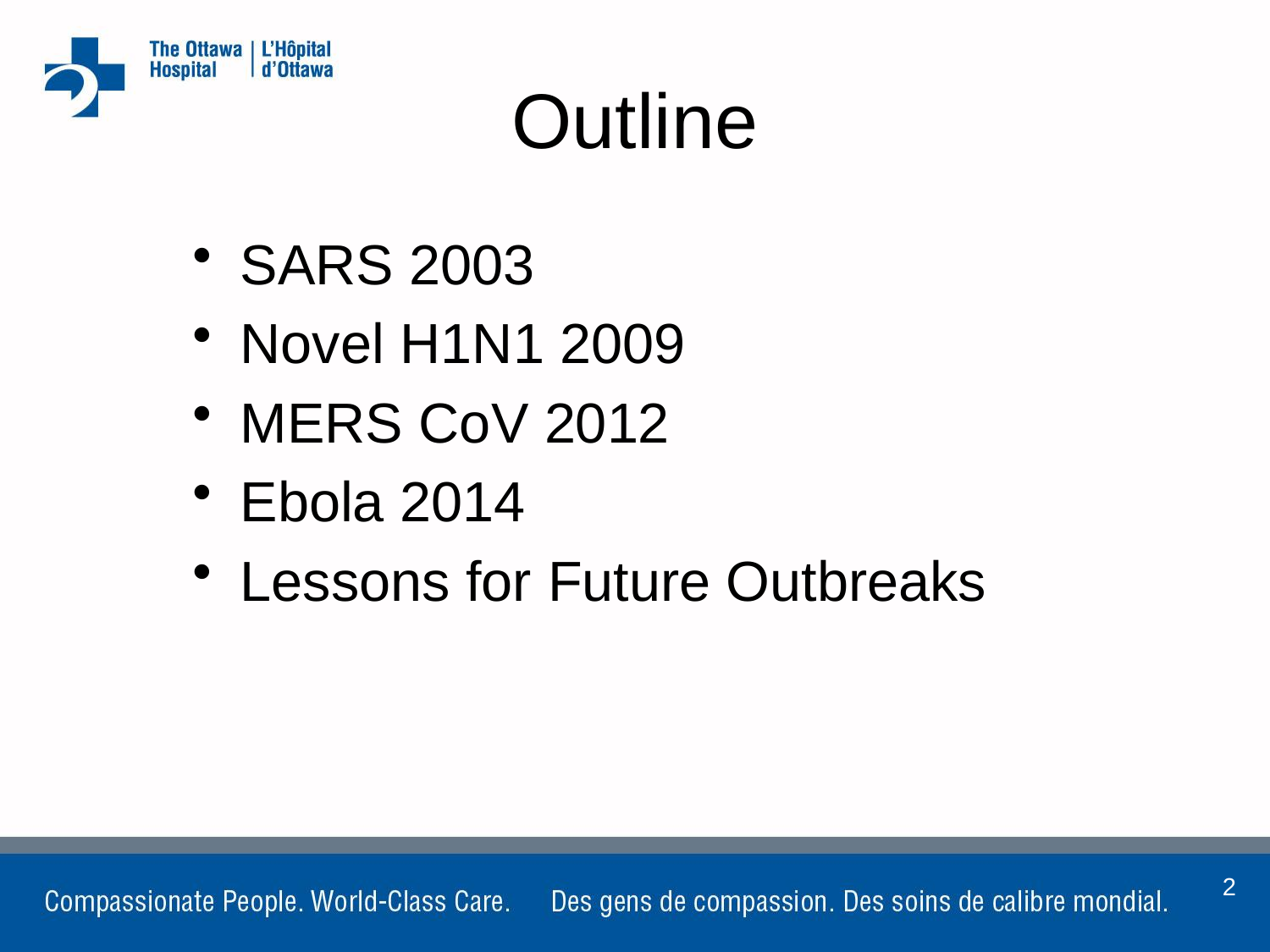

Outline
SARS 2003
Novel H1N1 2009
MERS CoV 2012
Ebola 2014
Lessons for Future Outbreaks
2